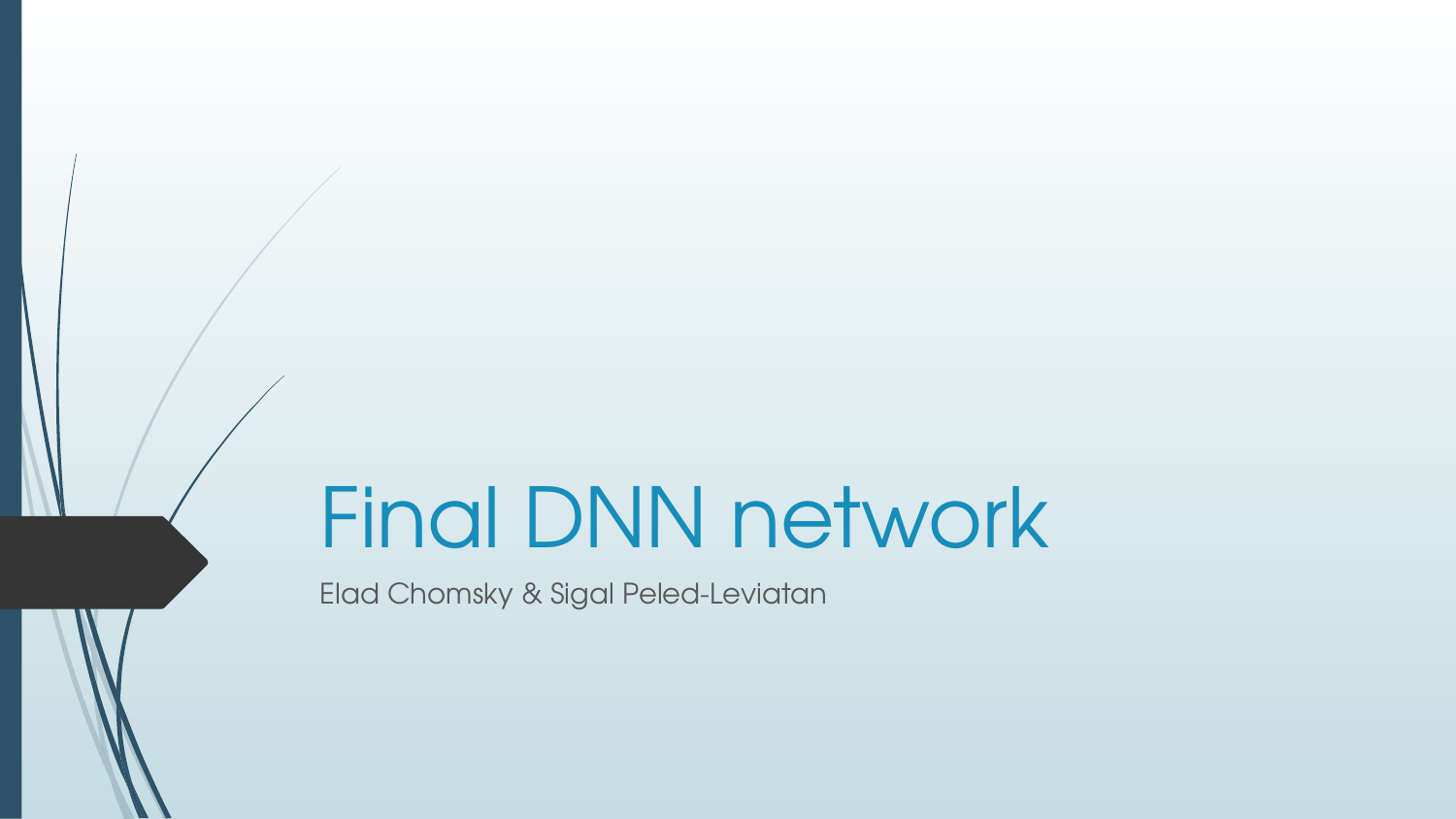

# Final DNN network
Elad Chomsky & Sigal Peled-Leviatan